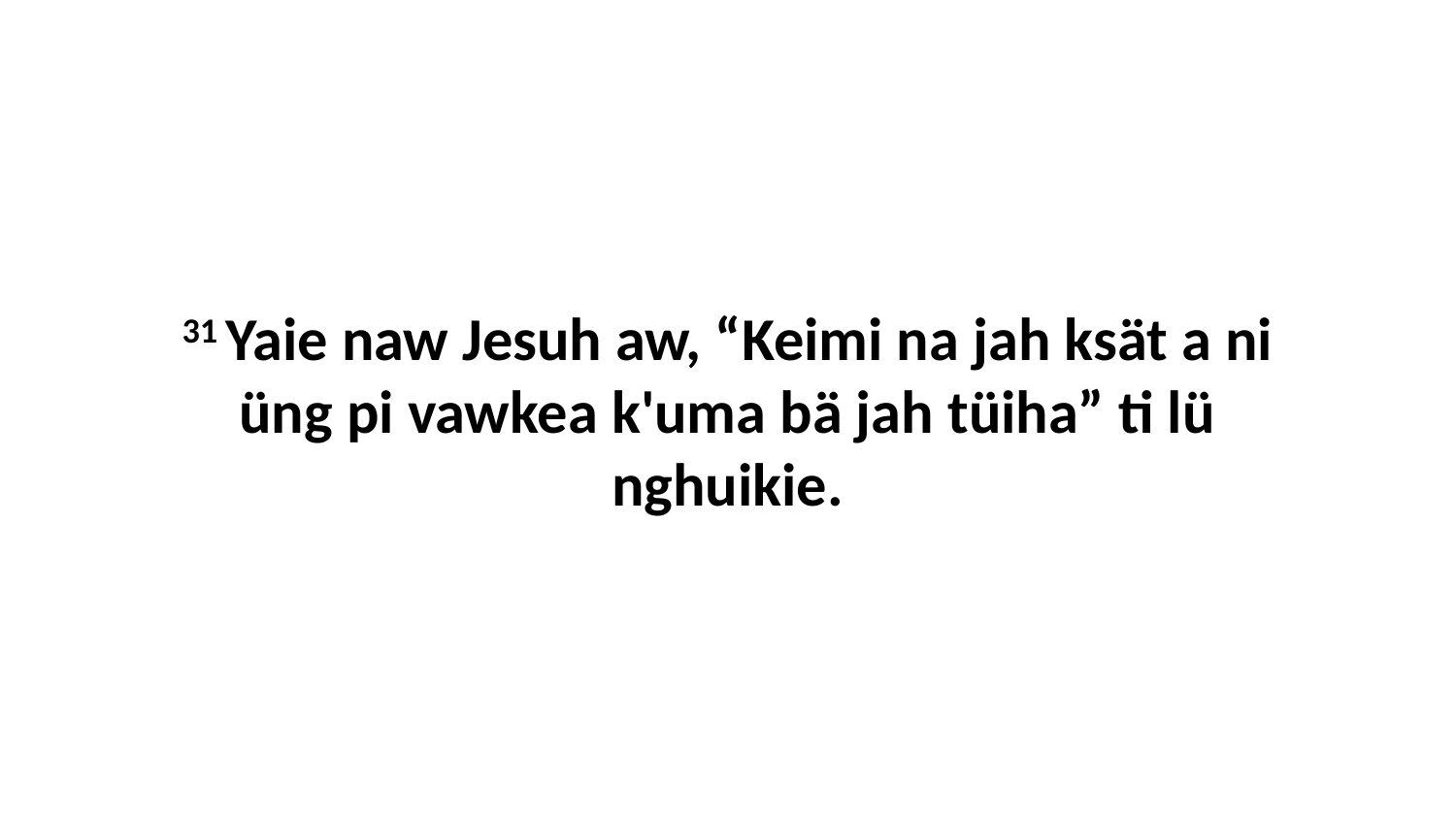

31 Yaie naw Jesuh aw, “Keimi na jah ksät a ni üng pi vawkea k'uma bä jah tüiha” ti lü nghuikie.